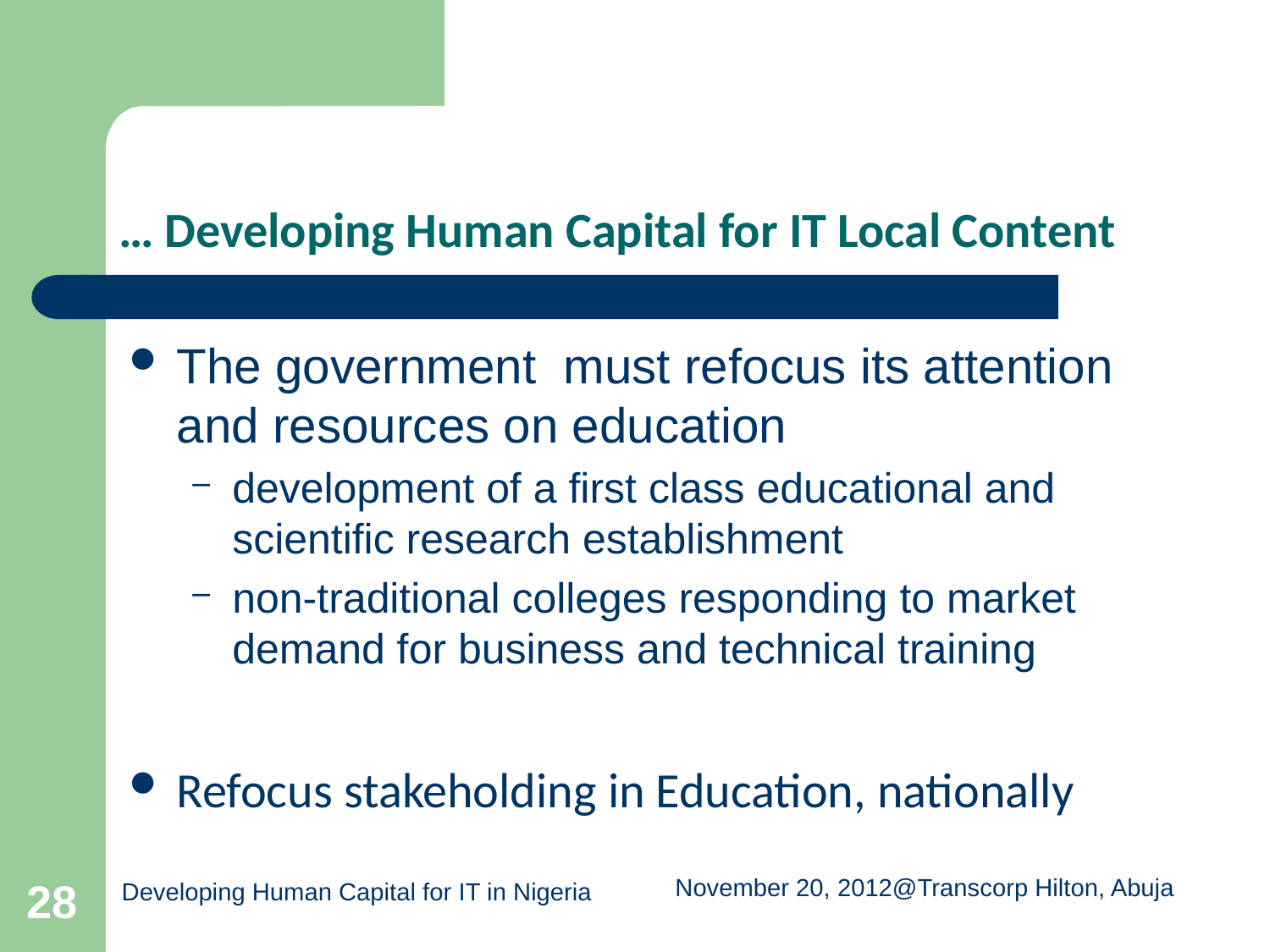

# … Developing Human Capital for IT Local Content
The government  must refocus its attention and resources on education
development of a first class educational and scientific research establishment
non-traditional colleges responding to market demand for business and technical training

Refocus stakeholding in Education, nationally
28
Developing Human Capital for IT in Nigeria
November 20, 2012@Transcorp Hilton, Abuja